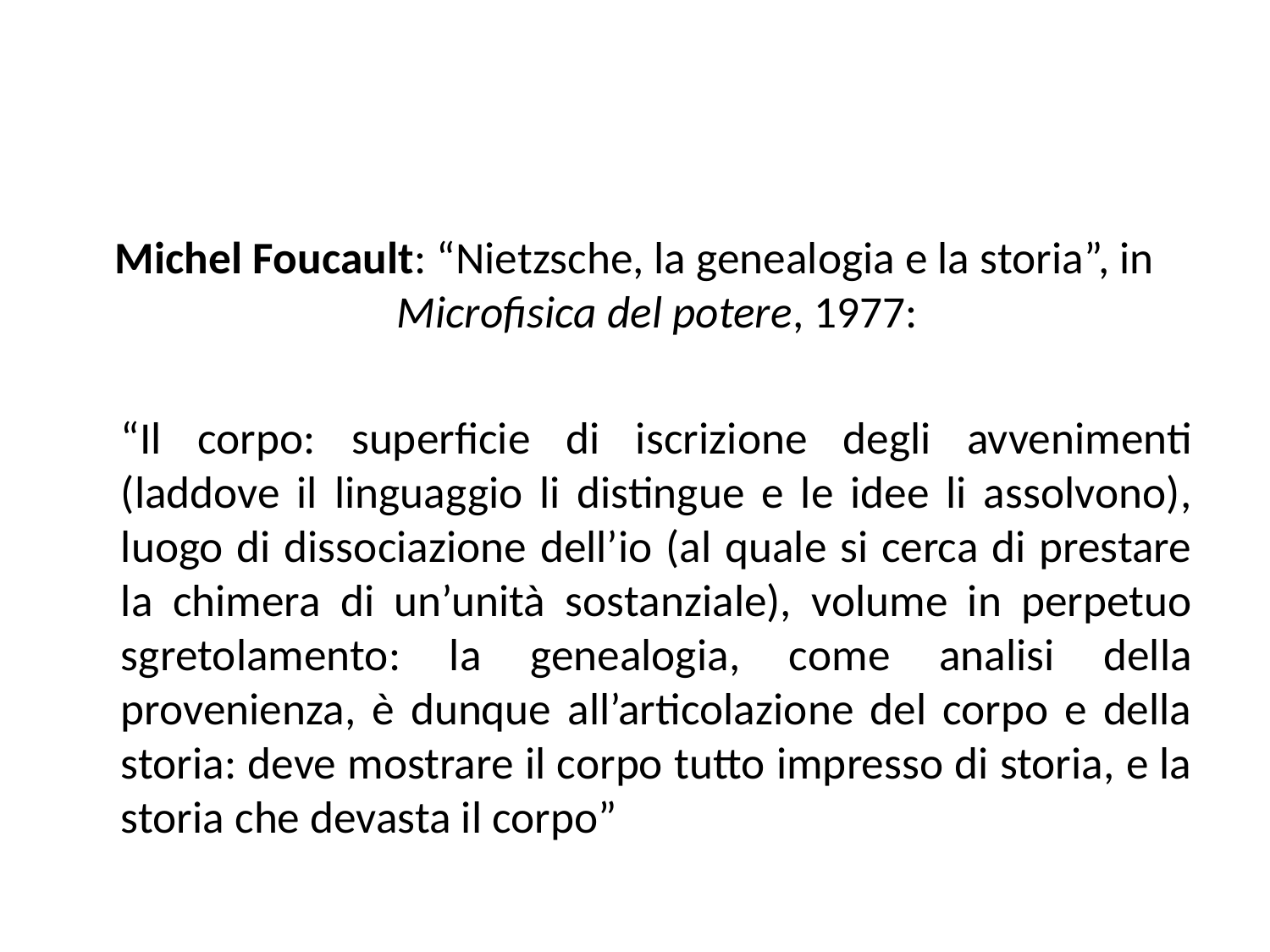

Michel Foucault: “Nietzsche, la genealogia e la storia”, in Microfisica del potere, 1977:

	“Il corpo: superficie di iscrizione degli avvenimenti (laddove il linguaggio li distingue e le idee li assolvono), luogo di dissociazione dell’io (al quale si cerca di prestare la chimera di un’unità sostanziale), volume in perpetuo sgretolamento: la genealogia, come analisi della provenienza, è dunque all’articolazione del corpo e della storia: deve mostrare il corpo tutto impresso di storia, e la storia che devasta il corpo”